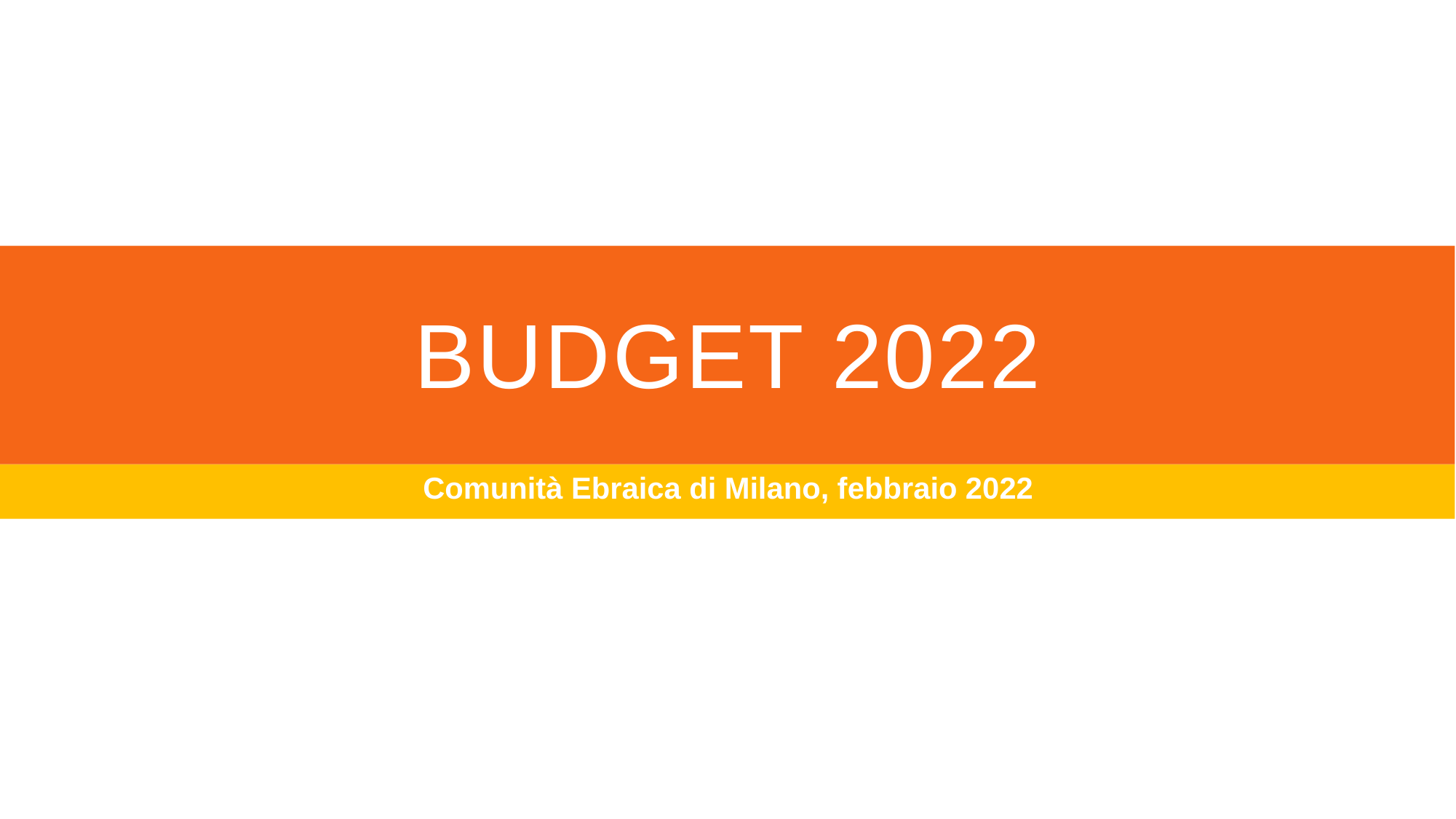

# BUDGET 2022
Comunità Ebraica di Milano, febbraio 2022